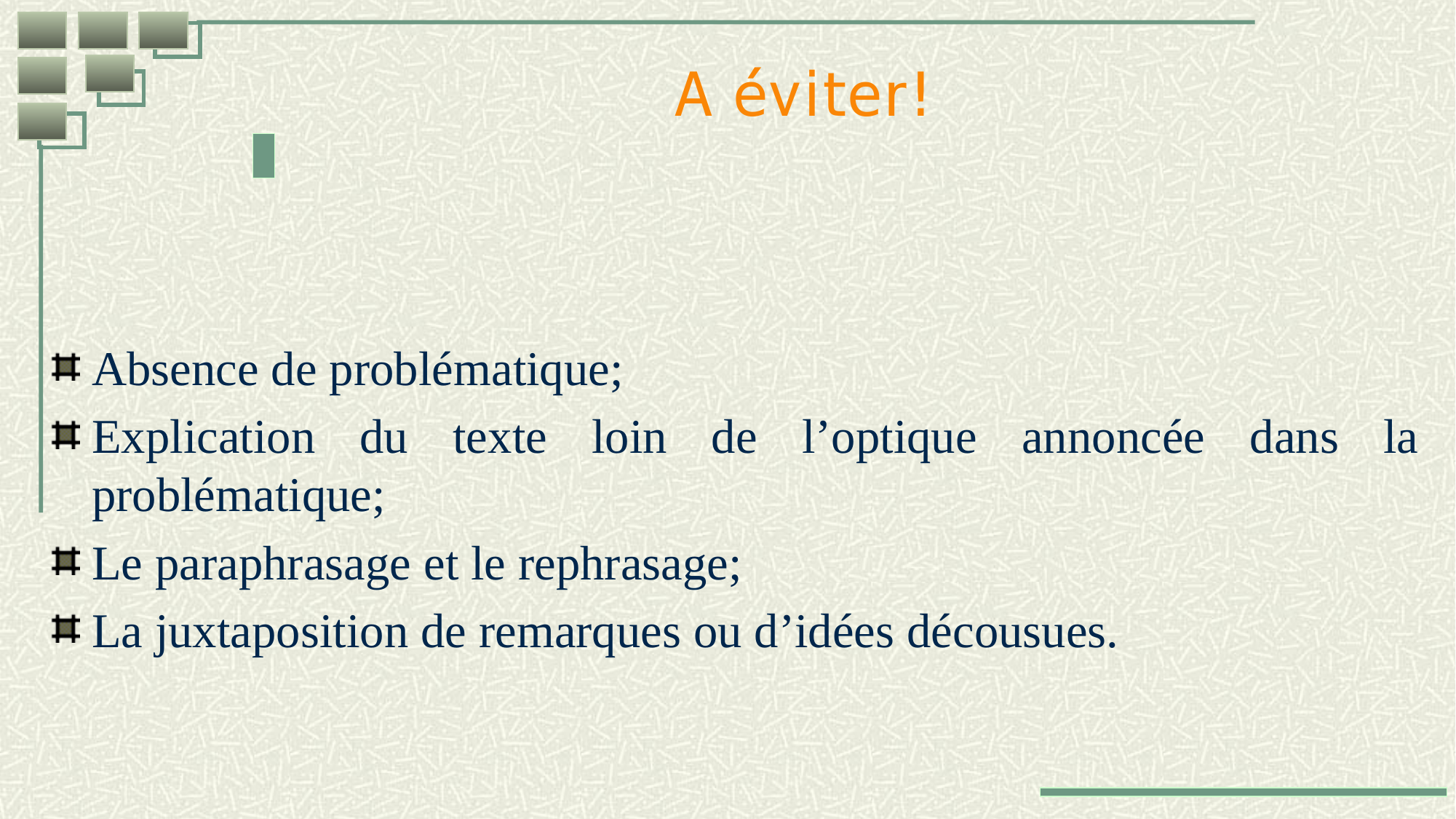

# A éviter!
Absence de problématique;
Explication du texte loin de l’optique annoncée dans la problématique;
Le paraphrasage et le rephrasage;
La juxtaposition de remarques ou d’idées décousues.